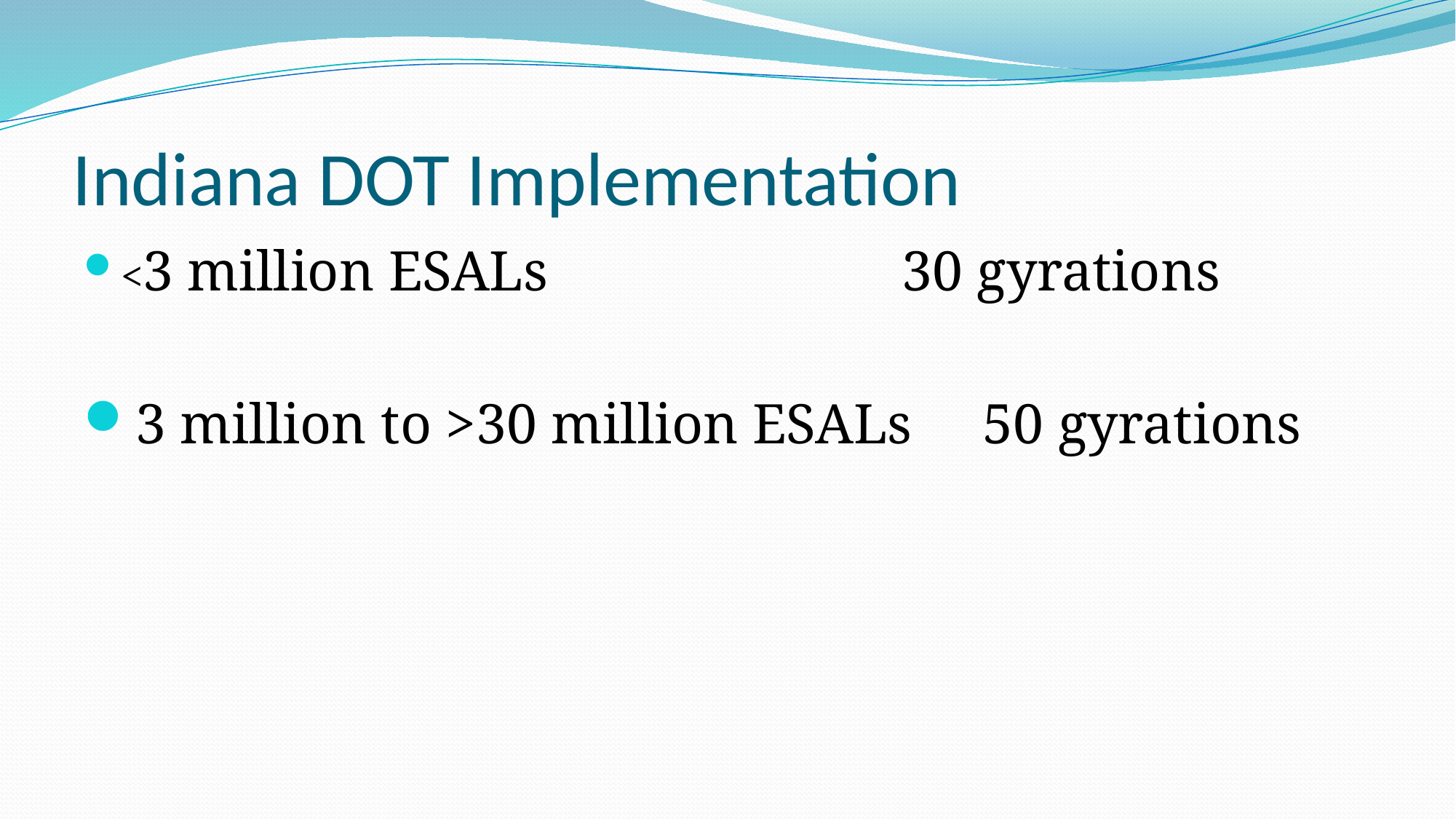

# Indiana DOT Implementation
<3 million ESALs                         30 gyrations

3 million to >30 million ESALs     50 gyrations